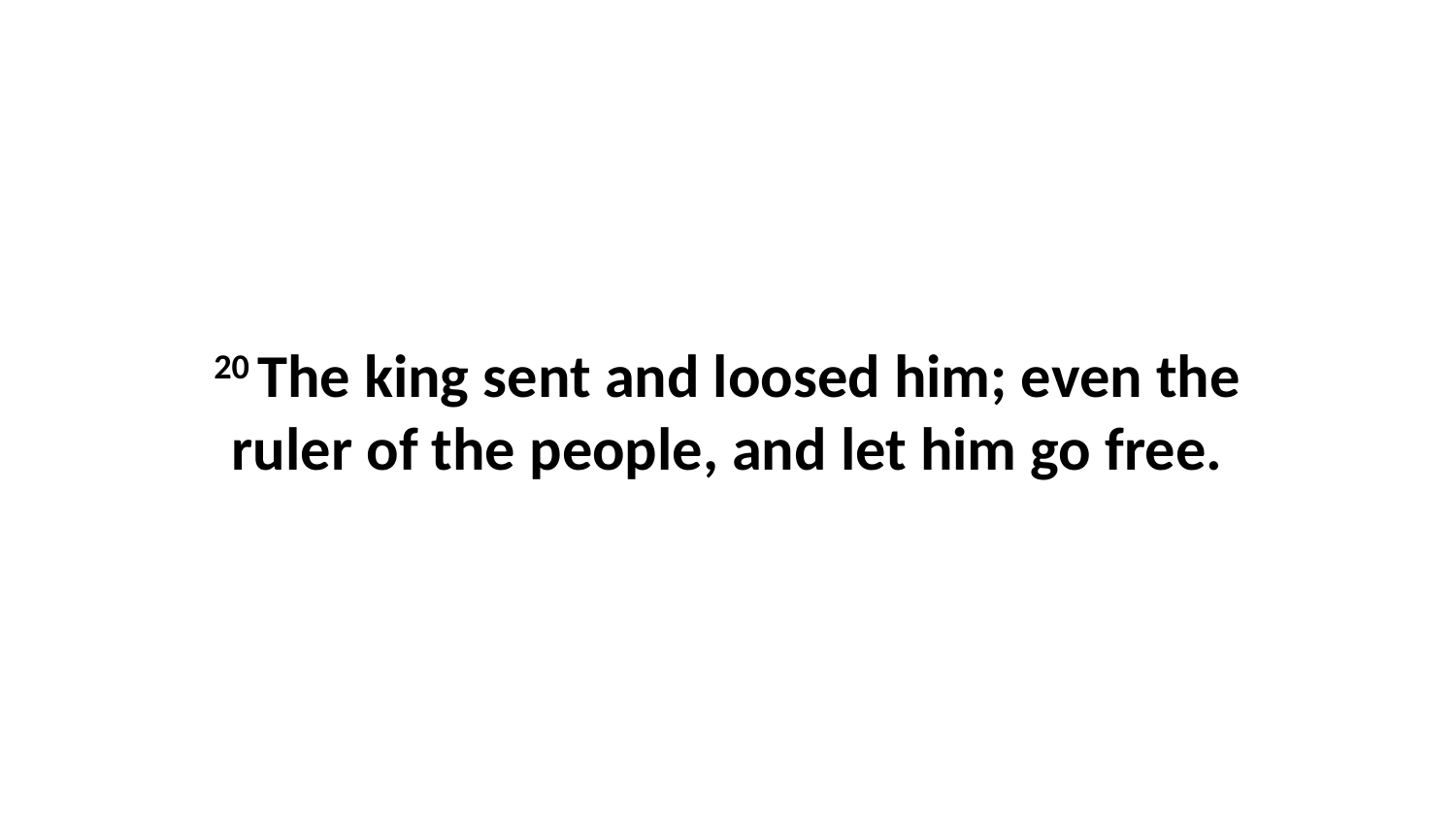

20 The king sent and loosed him; even the ruler of the people, and let him go free.